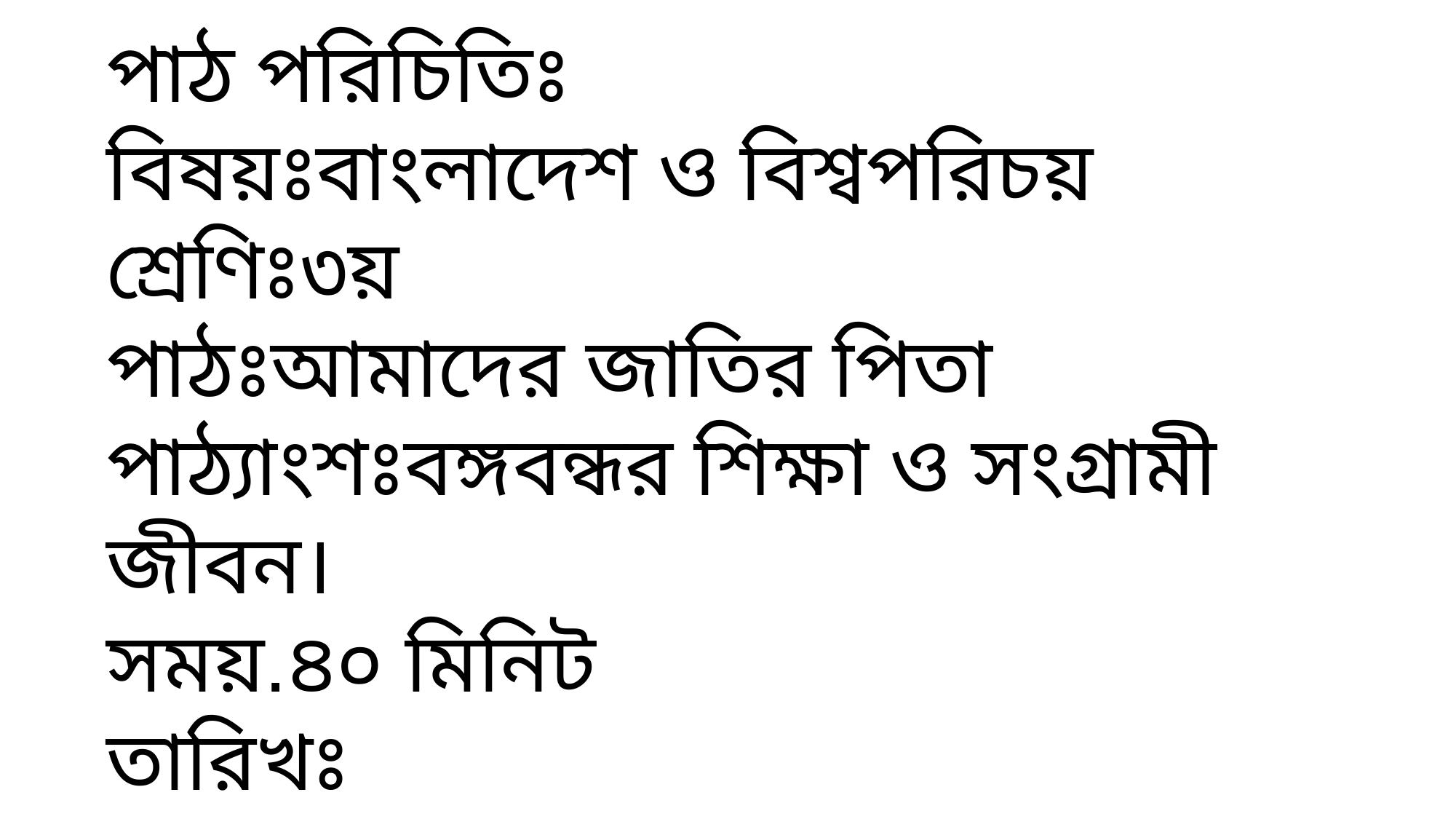

পাঠ পরিচিতিঃ
বিষয়ঃবাংলাদেশ ও বিশ্বপরিচয়
শ্রেণিঃ৩য়
পাঠঃআমাদের জাতির পিতা
পাঠ্যাংশঃবঙ্গবন্ধর শিক্ষা ও সংগ্রামী জীবন।
সময়.৪০ মিনিট
তারিখঃ